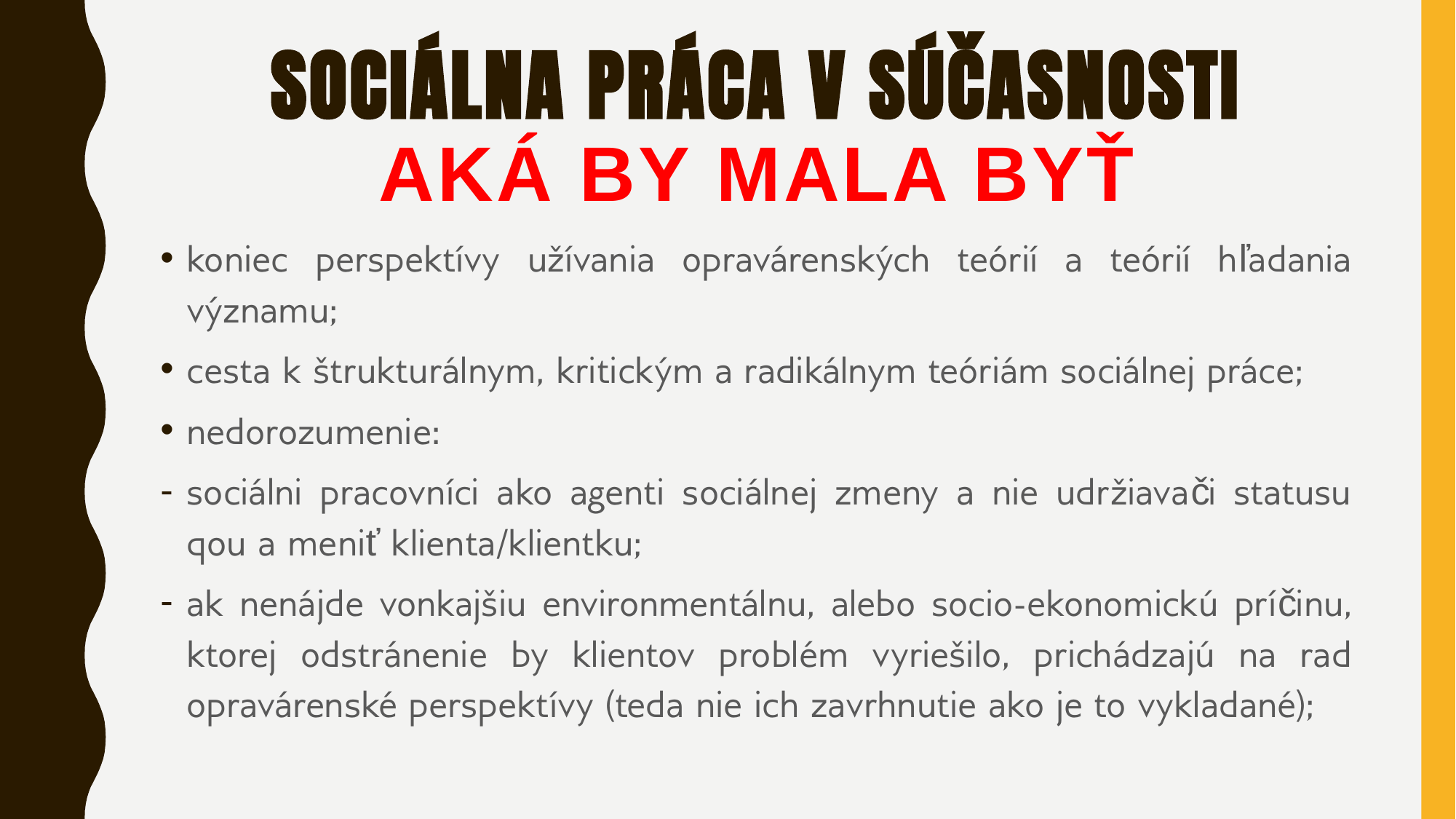

# Sociálna práca v súčasnosti aká by mala byť
koniec perspektívy užívania opravárenských teórií a teórií hľadania významu;
cesta k štrukturálnym, kritickým a radikálnym teóriám sociálnej práce;
nedorozumenie:
sociálni pracovníci ako agenti sociálnej zmeny a nie udržiavači statusu qou a meniť klienta/klientku;
ak nenájde vonkajšiu environmentálnu, alebo socio-ekonomickú príčinu, ktorej odstránenie by klientov problém vyriešilo, prichádzajú na rad opravárenské perspektívy (teda nie ich zavrhnutie ako je to vykladané);